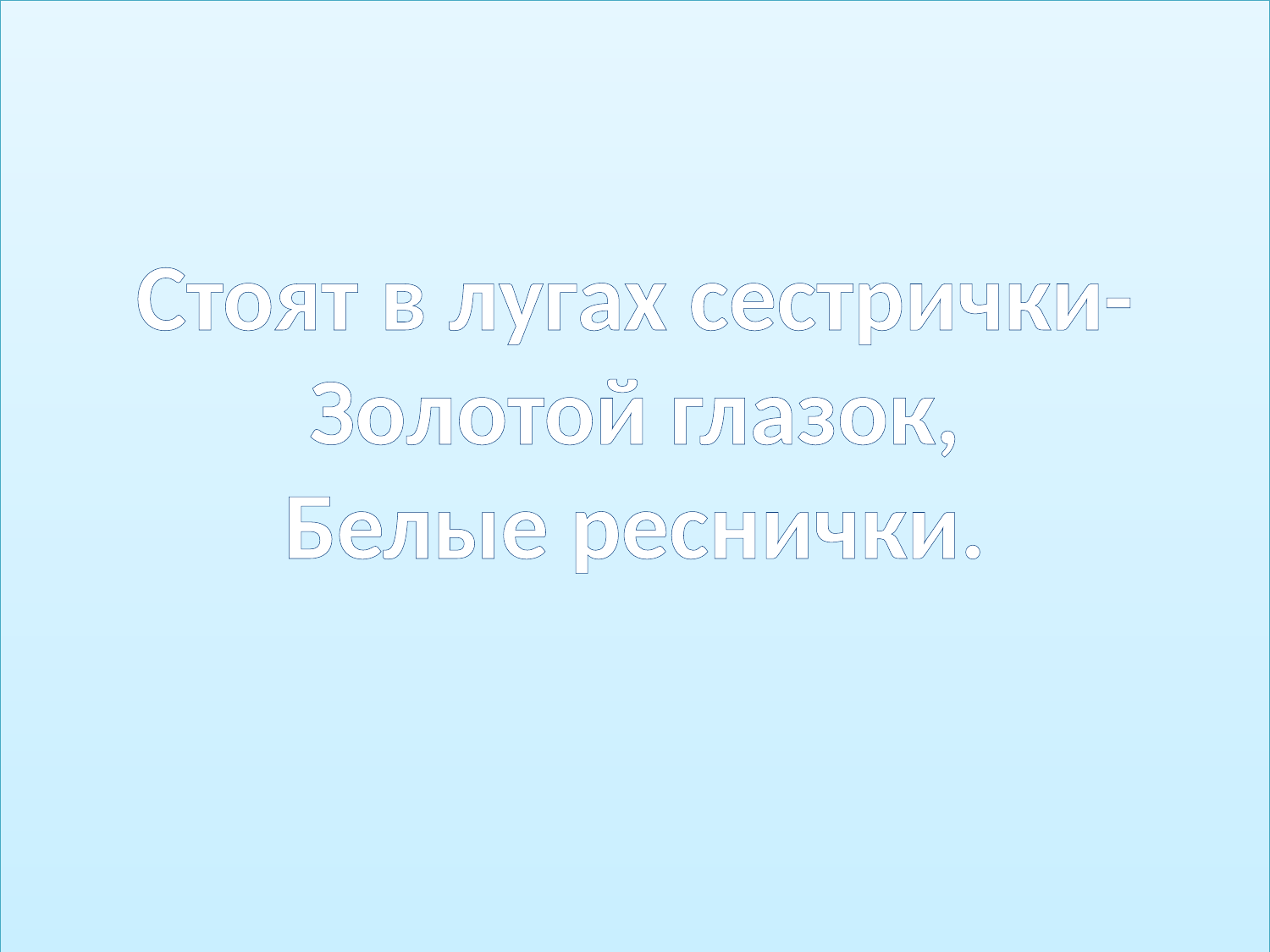

Стоят в лугах сестрички-
Золотой глазок,
Белые реснички.

#